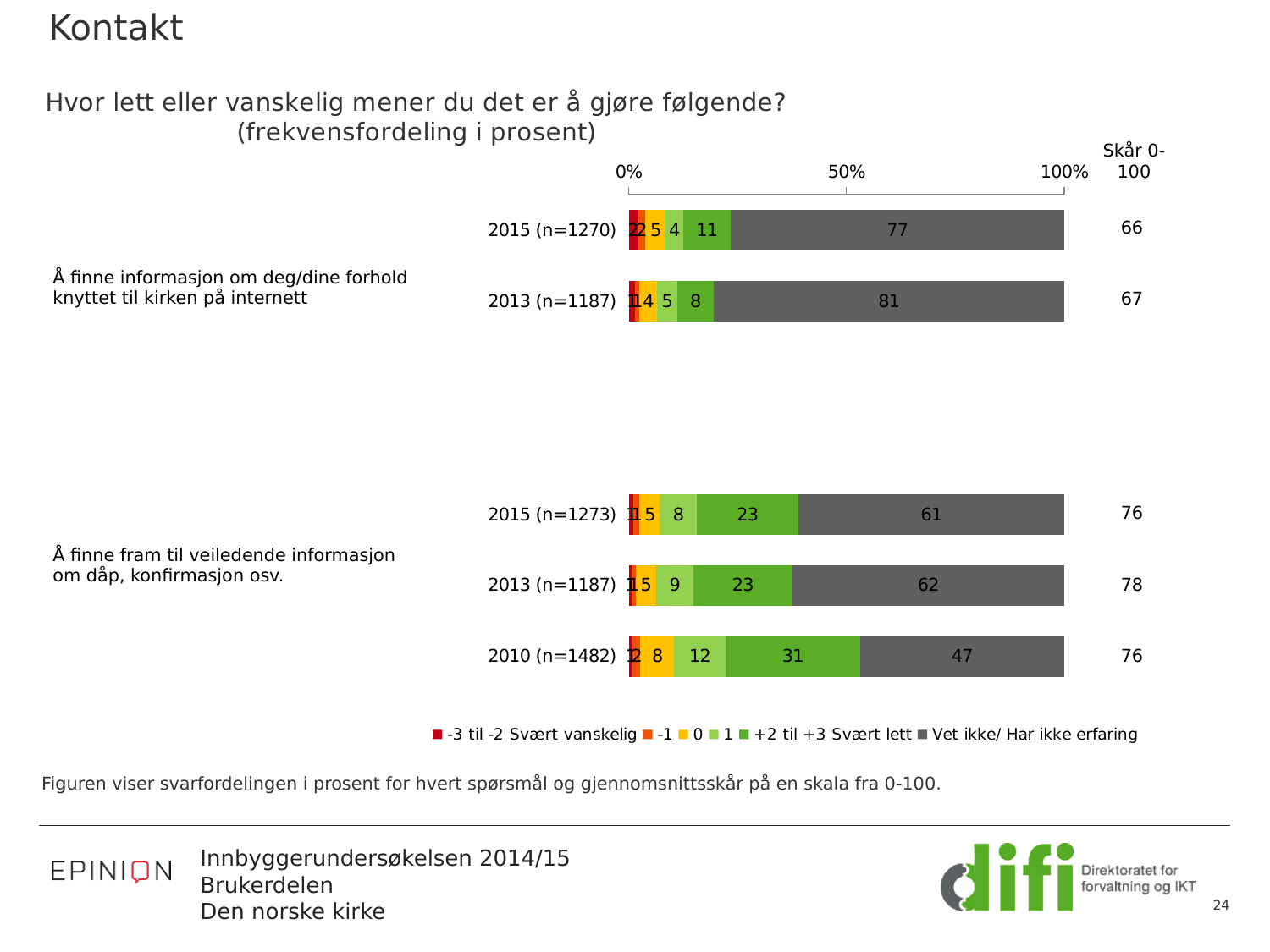

# Kontakt

### Chart: Hvor lett eller vanskelig mener du det er å gjøre følgende? (frekvensfordeling i prosent)

| Category | -3 til -2 Svært vanskelig | -1 | 0 | 1 | +2 til +3 Svært lett | Vet ikke/ Har ikke erfaring |
|---|---|---|---|---|---|---|
| 2015 (n=1270) | 2.0472440944881884 | 1.8110236220472438 | 4.645669291338582 | 3.9370078740157477 | 10.94488188976378 | 76.61417322834649 |
| 2013 (n=1187) | 1.4321819713563608 | 1.0109519797809603 | 4.043807919123841 | 4.633529907329401 | 8.340353833192923 | 80.53917438921653 |
|  | None | None | None | None | None | None |
|  | None | None | None | None | None | None |
| 2015 (n=1273) | 1.0997643362136682 | 1.4139827179890019 | 4.634721131186176 | 8.483896307934017 | 23.330714846818537 | 61.036920659858595 |
| 2013 (n=1187) | 0.6739679865206404 | 0.9267059814658805 | 4.717775905644482 | 8.508845829823084 | 22.746419545071603 | 62.4262847514743 |
| 2010 (n=1482) | 0.9446693657219972 | 1.754385964912281 | 7.759784075573549 | 11.808367071524966 | 30.904183535762478 | 46.82860998650473 |
Skår 0-100
| Å finne informasjon om deg/dine forhold knyttet til kirken på internett |
| --- |
| Å finne fram til veiledende informasjon om dåp, konfirmasjon osv. |
| 66 |
| --- |
| 67 |
|  |
|  |
| 76 |
| 78 |
| 76 |
Figuren viser svarfordelingen i prosent for hvert spørsmål og gjennomsnittsskår på en skala fra 0-100.
24